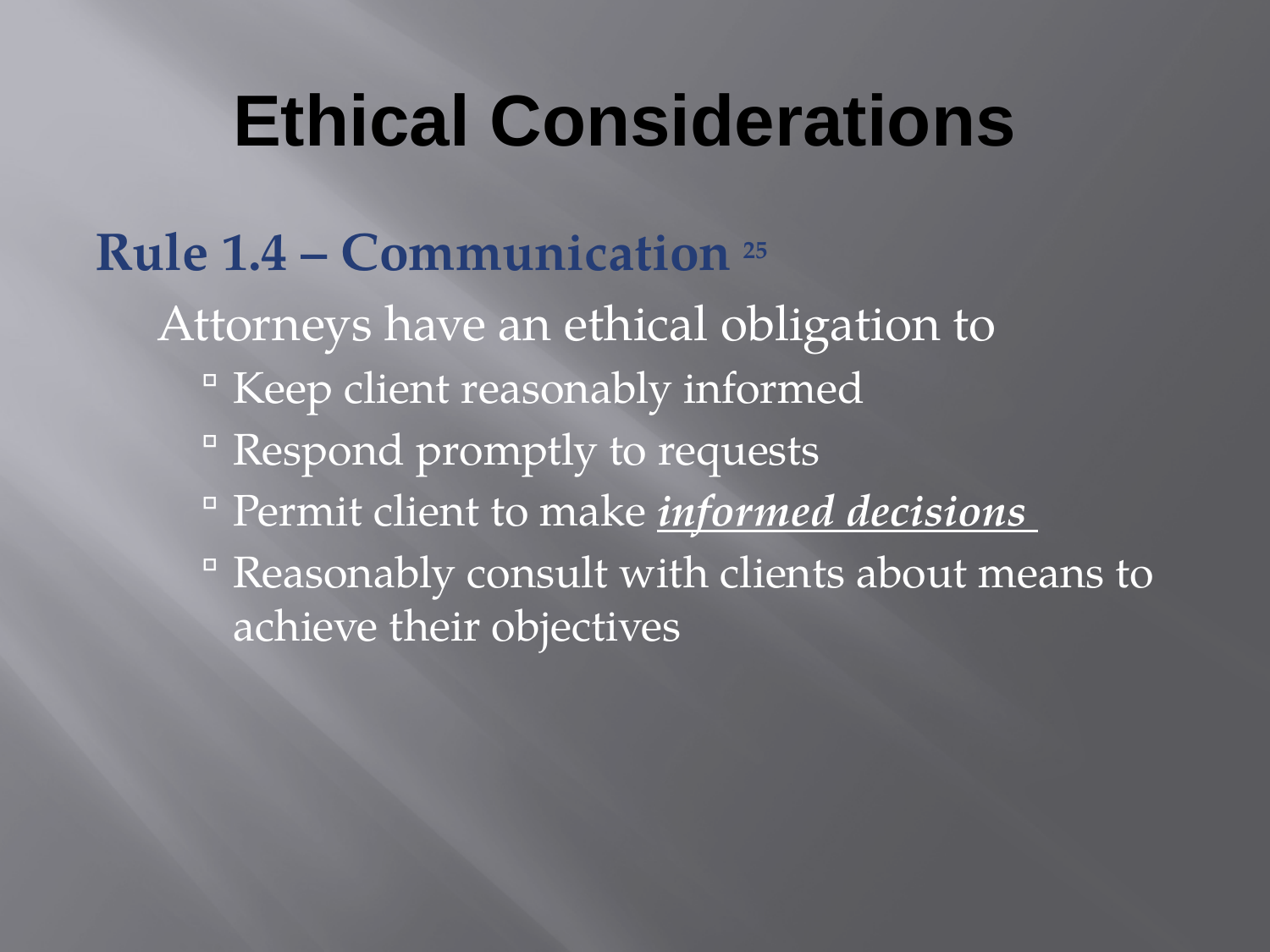

# Ethical Considerations
Rule 1.4 – Communication 25
Attorneys have an ethical obligation to
Keep client reasonably informed
Respond promptly to requests
Permit client to make informed decisions
Reasonably consult with clients about means to achieve their objectives